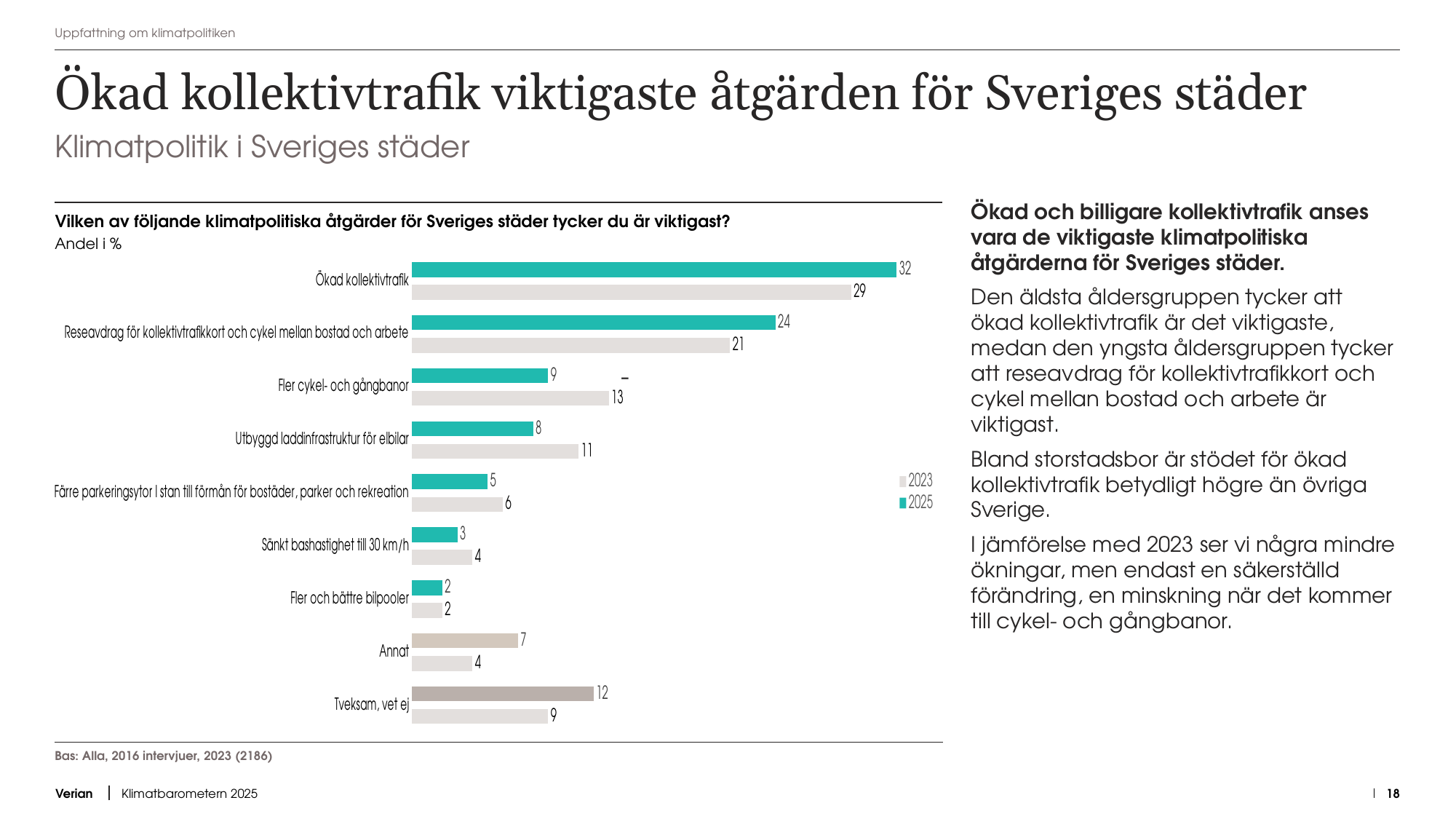

Uppfattning om klimatpolitiken
# Ökad kollektivtrafik viktigaste åtgärden för Sveriges städer
Klimatpolitik i Sveriges städer

Ökad och billigare kollektivtrafik anses vara de viktigaste klimatpolitiska åtgärderna för Sveriges städer.
Den äldsta åldersgruppen tycker att ökad kollektivtrafik är det viktigaste, medan den yngsta åldersgruppen tycker att reseavdrag för kollektivtrafikkort och cykel mellan bostad och arbete är viktigast.
Bland storstadsbor är stödet för ökad kollektivtrafik betydligt högre än övriga Sverige.
I jämförelse med 2023 ser vi några mindre ökningar, men endast en säkerställd förändring, en minskning när det kommer till cykel- och gångbanor.

Vilken av följande klimatpolitiska åtgärder för Sveriges städer tycker du är viktigast?
Andel i %

### Chart

| Category |  | 2023 |
|---|---|---|
| Ökad kollektivtrafik | 32.0 | 29.0 |
| Reseavdrag för kollektivtrafikkort och cykel mellan bostad och arbete | 24.0 | 21.0 |
| Fler cykel- och gångbanor | 9.0 | 13.0 |
| Utbyggd laddinfrastruktur för elbilar | 8.0 | 11.0 |
| Färre parkeringsytor I stan till förmån för bostäder, parker och rekreation | 5.0 | 6.0 |
| Sänkt bashastighet till 30 km/h | 3.0 | 4.0 |
| Fler och bättre bilpooler | 2.0 | 2.0 |
| Annat | 7.0 | 4.0 |
| Tveksam, vet ej | 12.0 | 9.0 |
-
Bas: Alla, 2016 intervjuer, 2023 (2186)
Klimatbarometern 2025
18